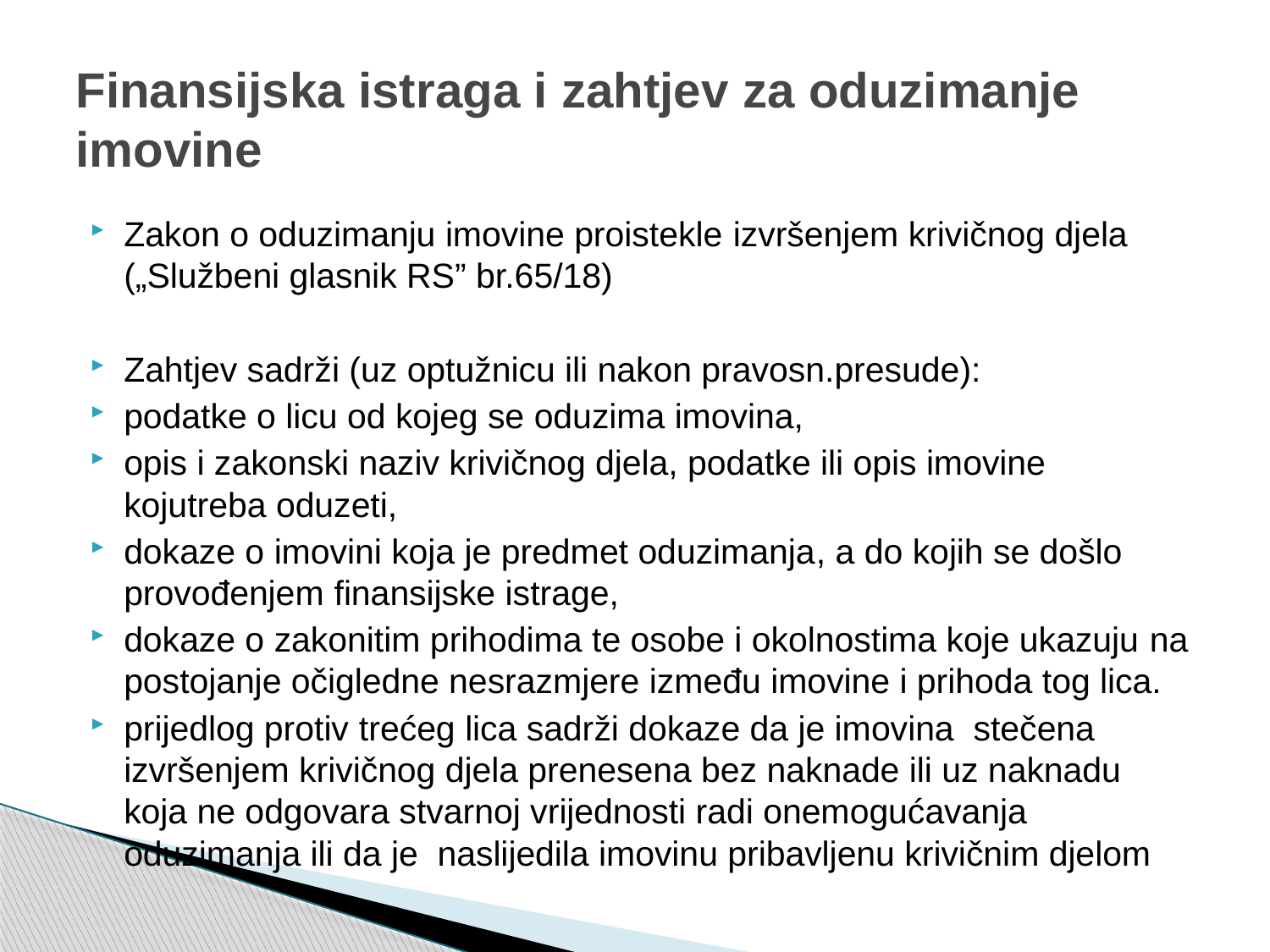

# Finansijska istraga i zahtjev za oduzimanje  imovine
Zakon o oduzimanju imovine proistekle izvršenjem krivičnog djela („Službeni glasnik RS” br.65/18)

Zahtjev sadrži (uz optužnicu ili nakon pravosn.presude):
podatke o licu od kojeg se oduzima imovina,
opis i zakonski naziv krivičnog djela, podatke ili opis imovine kojutreba oduzeti,
dokaze o imovini koja je predmet oduzimanja, a do kojih se došlo provođenjem finansijske istrage,
dokaze o zakonitim prihodima te osobe i okolnostima koje ukazuju na postojanje očigledne nesrazmjere između imovine i prihoda tog lica.
prijedlog protiv trećeg lica sadrži dokaze da je imovina  stečena izvršenjem krivičnog djela prenesena bez naknade ili uz naknadu koja ne odgovara stvarnoj vrijednosti radi onemogućavanja oduzimanja ili da je  naslijedila imovinu pribavljenu krivičnim djelom